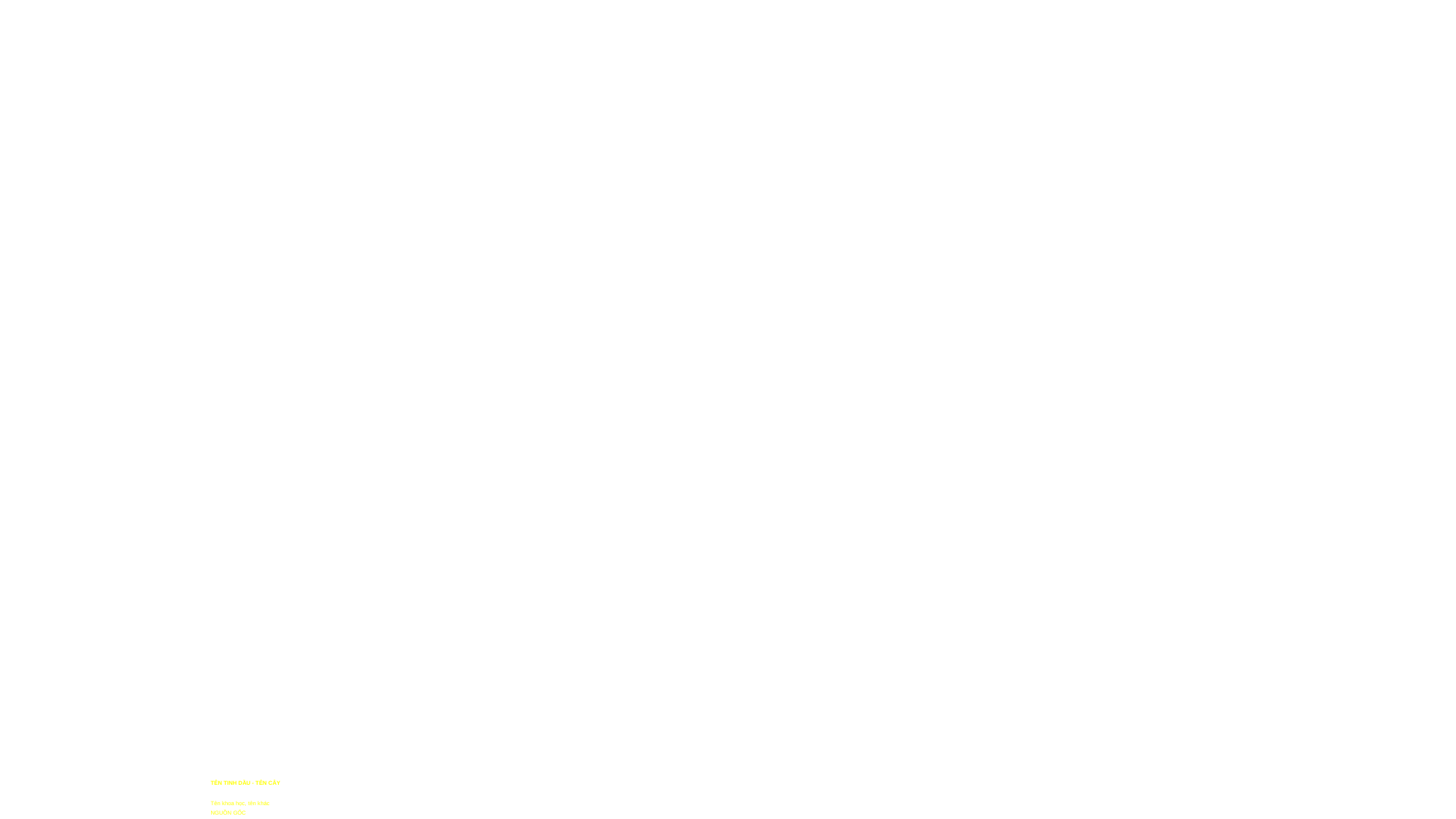

# TÊN TINH DẦU - TÊN CÂY Tên khoa học, tên khác NGUỒN GỐC Từ cây gì (các chenotyp), bộ phận nào, được lấy ra bằng cách nào SẢN LƯỢNG, PHÂN BỐ Tinh dầu, nguyên liệu THÀNH PHẦN TÍNH CHẤT Mùi màu, tỷ trọng, góc quay cực CÔNG DỤNG